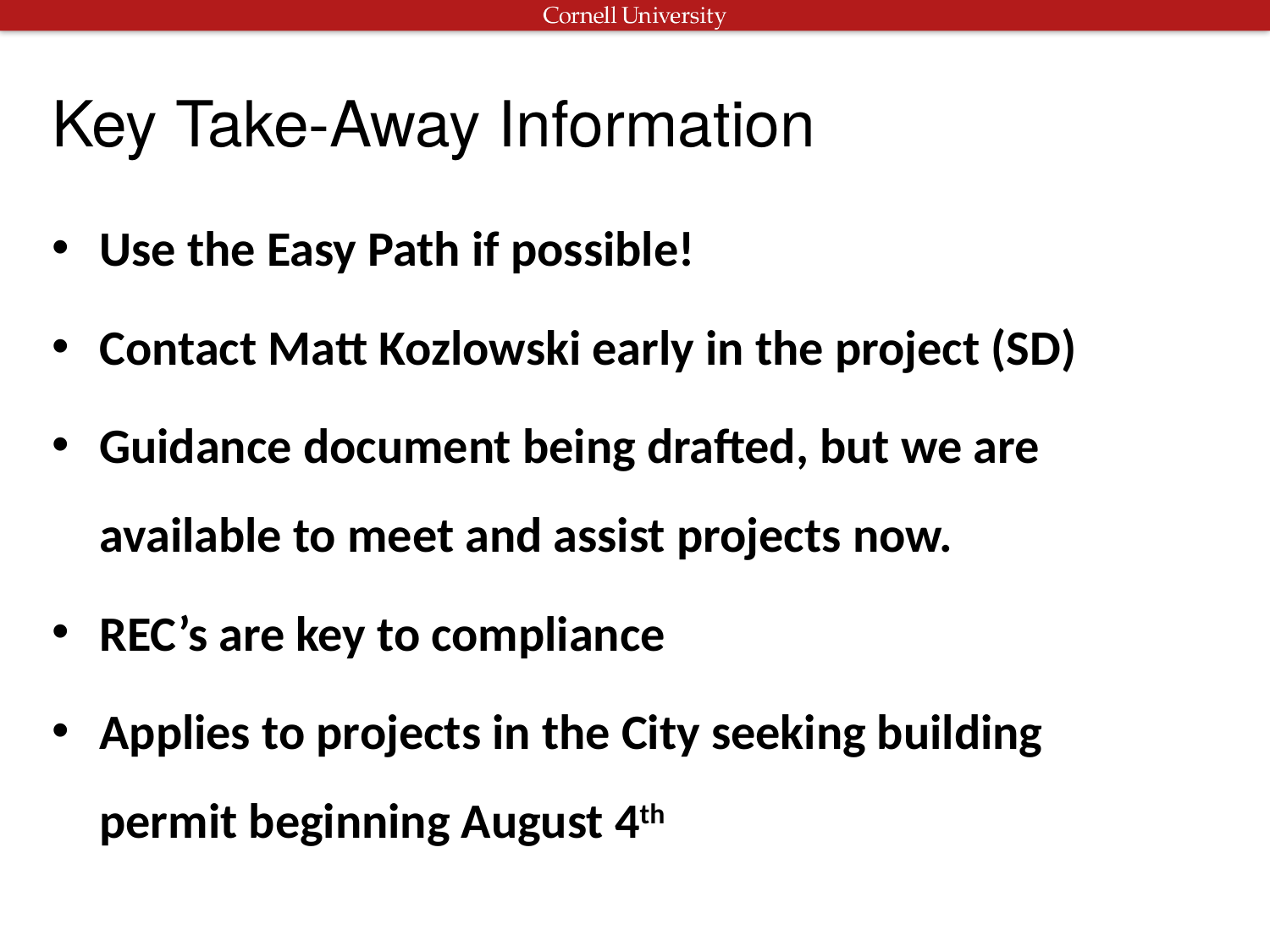

# Key Take-Away Information
Use the Easy Path if possible!
Contact Matt Kozlowski early in the project (SD)
Guidance document being drafted, but we are available to meet and assist projects now.
REC’s are key to compliance
Applies to projects in the City seeking building permit beginning August 4th